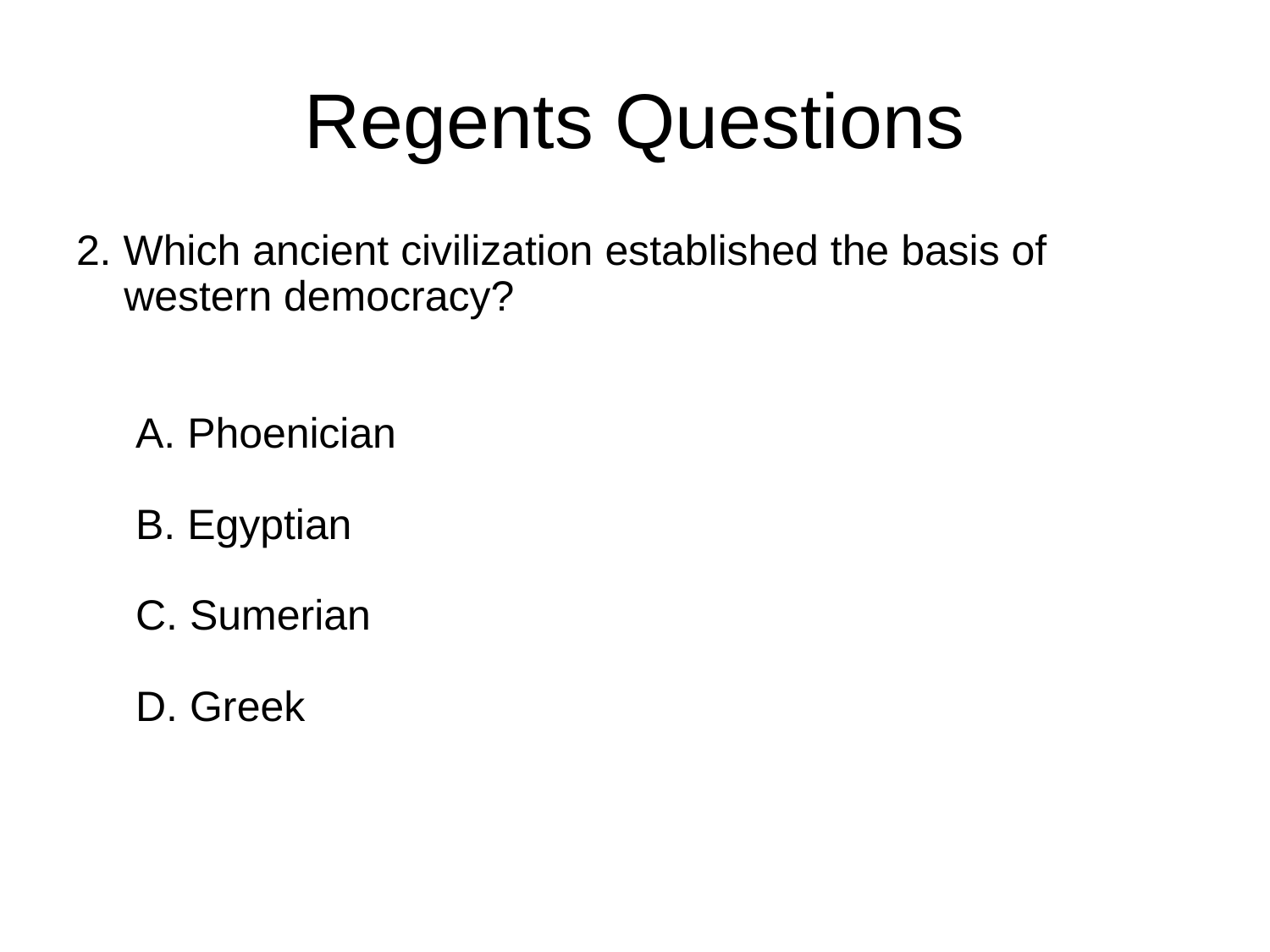

# Regents Questions
2. Which ancient civilization established the basis of western democracy?
 A. Phoenician
 B. Egyptian
 C. Sumerian
 D. Greek